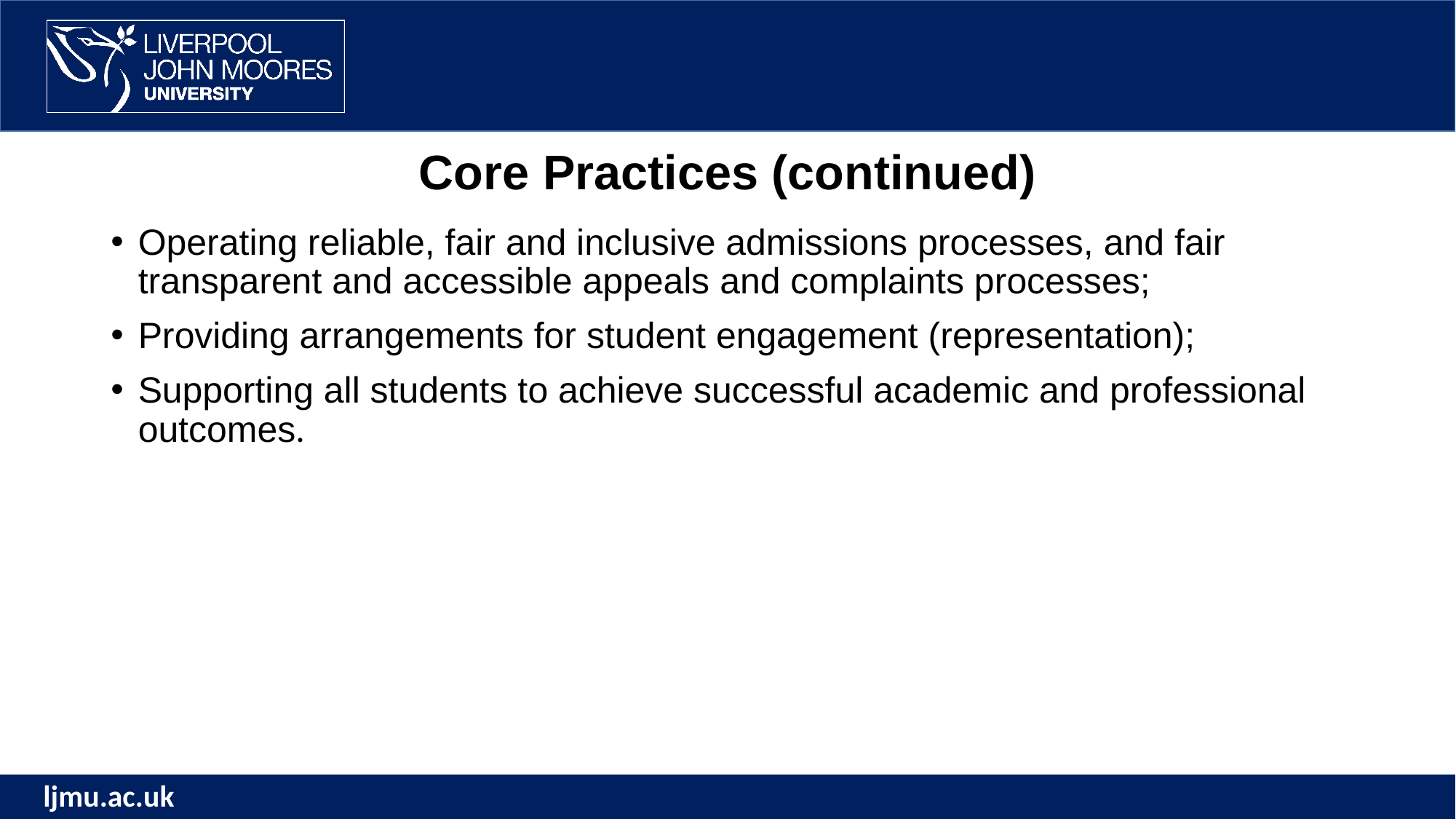

# Core Practices (continued)
Operating reliable, fair and inclusive admissions processes, and fair transparent and accessible appeals and complaints processes;
Providing arrangements for student engagement (representation);
Supporting all students to achieve successful academic and professional outcomes.